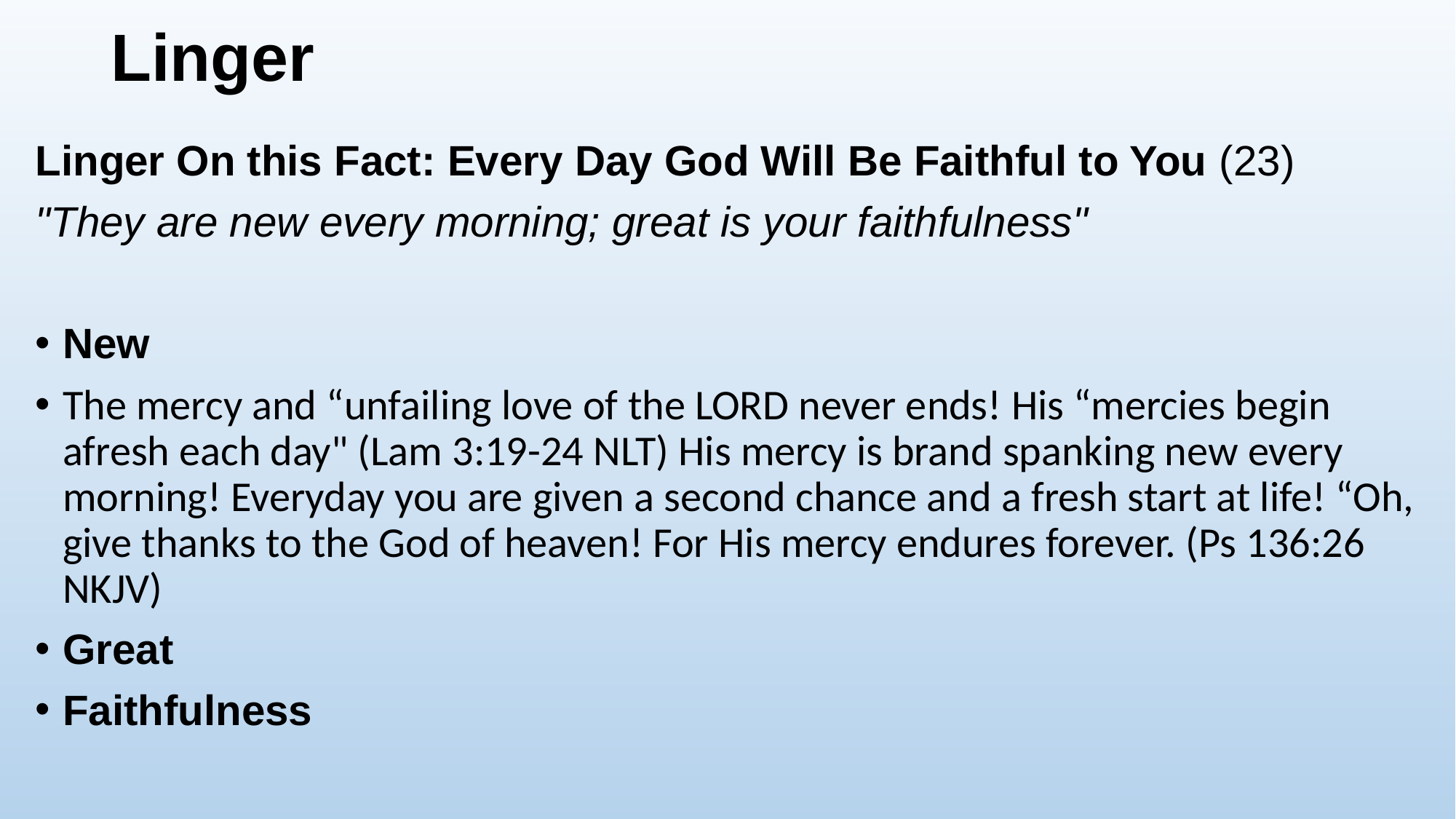

# Linger
Linger On this Fact: Every Day God Will Be Faithful to You (23)
"They are new every morning; great is your faithfulness"

New
The mercy and “unfailing love of the LORD never ends! His “mercies begin afresh each day" (Lam 3:19-24 NLT) His mercy is brand spanking new every morning! Everyday you are given a second chance and a fresh start at life! “Oh, give thanks to the God of heaven! For His mercy endures forever. (Ps 136:26 NKJV)
Great
Faithfulness